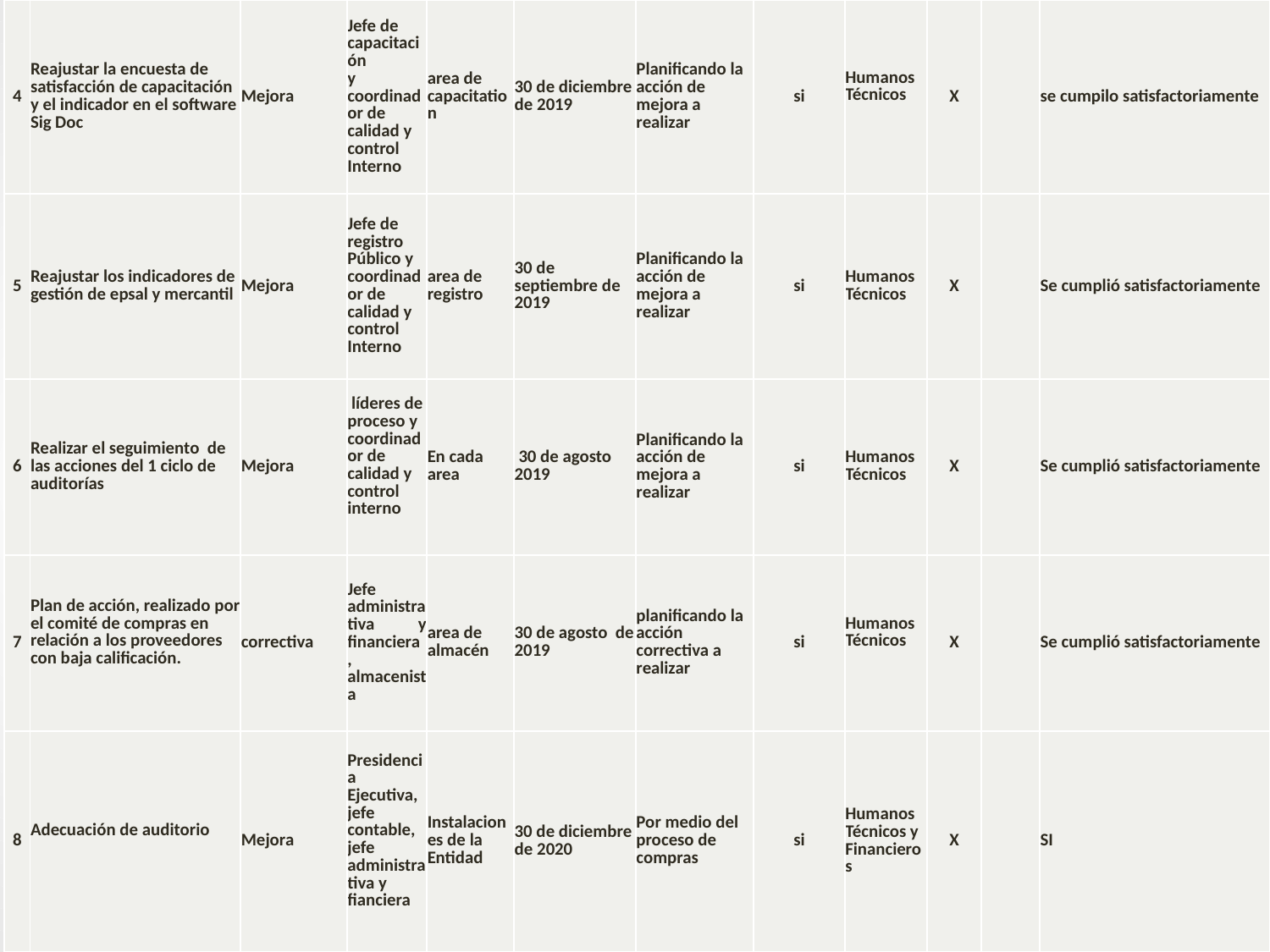

| 4 | Reajustar la encuesta de satisfacción de capacitación y el indicador en el software Sig Doc | Mejora | Jefe de capacitación y coordinador de calidad y control Interno | area de capacitation | 30 de diciembre de 2019 | Planificando la acción de mejora a realizar | si | Humanos Técnicos | X |  | se cumpilo satisfactoriamente |
| --- | --- | --- | --- | --- | --- | --- | --- | --- | --- | --- | --- |
| 5 | Reajustar los indicadores de gestión de epsal y mercantil | Mejora | Jefe de registro Público y coordinador de calidad y control Interno | area de registro | 30 de septiembre de 2019 | Planificando la acción de mejora a realizar | si | Humanos Técnicos | X |  | Se cumplió satisfactoriamente |
| 6 | Realizar el seguimiento de las acciones del 1 ciclo de auditorías | Mejora | líderes de proceso y coordinador de calidad y control interno | En cada area | 30 de agosto 2019 | Planificando la acción de mejora a realizar | si | Humanos Técnicos | X |  | Se cumplió satisfactoriamente |
| 7 | Plan de acción, realizado por el comité de compras en relación a los proveedores con baja calificación. | correctiva | Jefe administrativa y financiera , almacenista | area de almacén | 30 de agosto de 2019 | planificando la acción correctiva a realizar | si | Humanos Técnicos | X |  | Se cumplió satisfactoriamente |
| 8 | Adecuación de auditorio | Mejora | Presidencia Ejecutiva, jefe contable, jefe administrativa y fianciera | Instalaciones de la Entidad | 30 de diciembre de 2020 | Por medio del proceso de compras | si | Humanos Técnicos y Financieros | X |  | SI |
ENLACE  – Consultores en Gestión Empresa rial Ltda. - 16